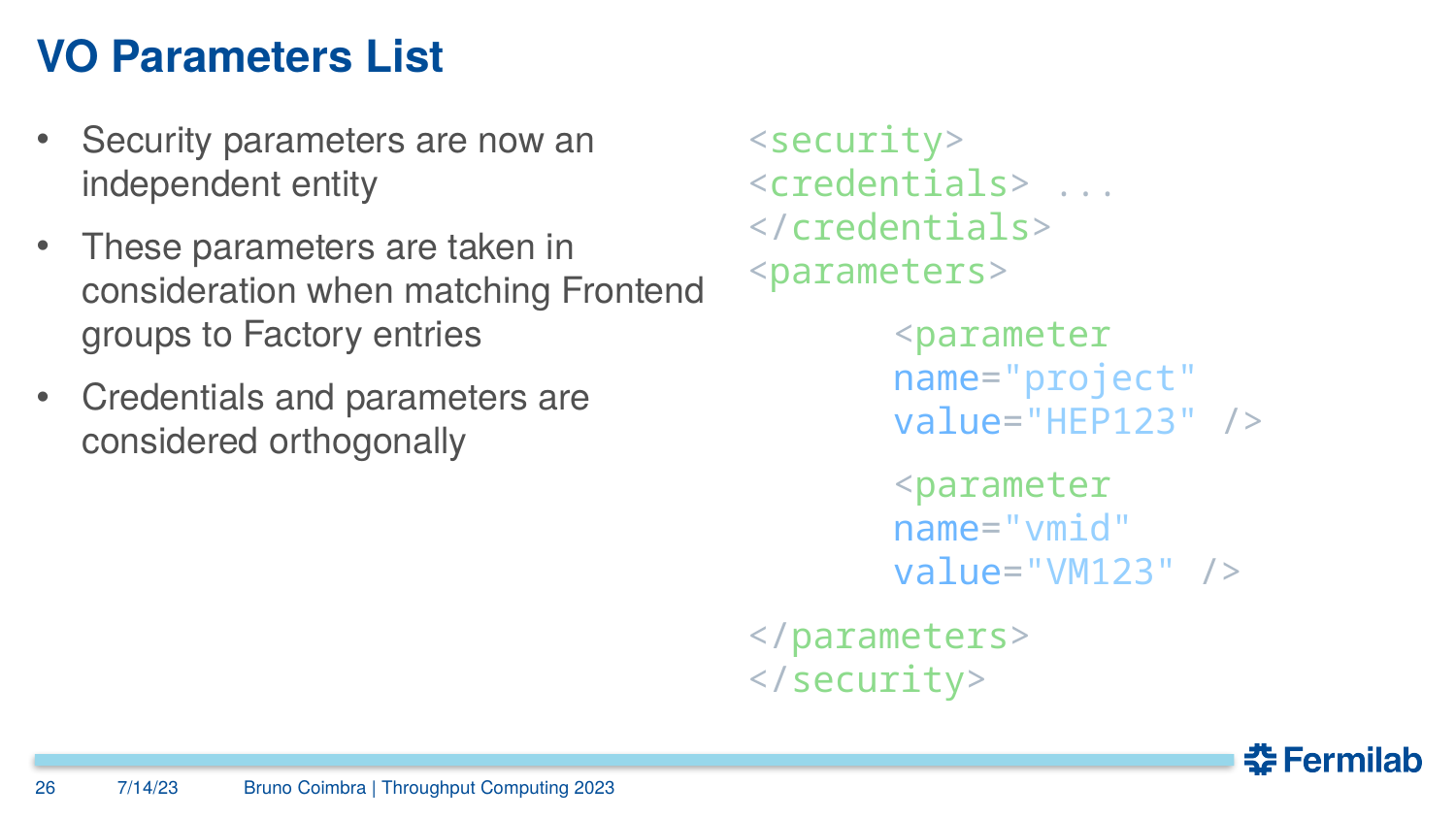

# VO Parameters List
Security parameters are now an independent entity
These parameters are taken in consideration when matching Frontend groups to Factory entries
Credentials and parameters are considered orthogonally
<security>
<credentials> ...
</credentials>
<parameters>
	<parameter
	name="project"
	value="HEP123" />
	<parameter
	name="vmid"
	value="VM123" />
</parameters>
</security>

26
7/14/23
Bruno Coimbra | Throughput Computing 2023